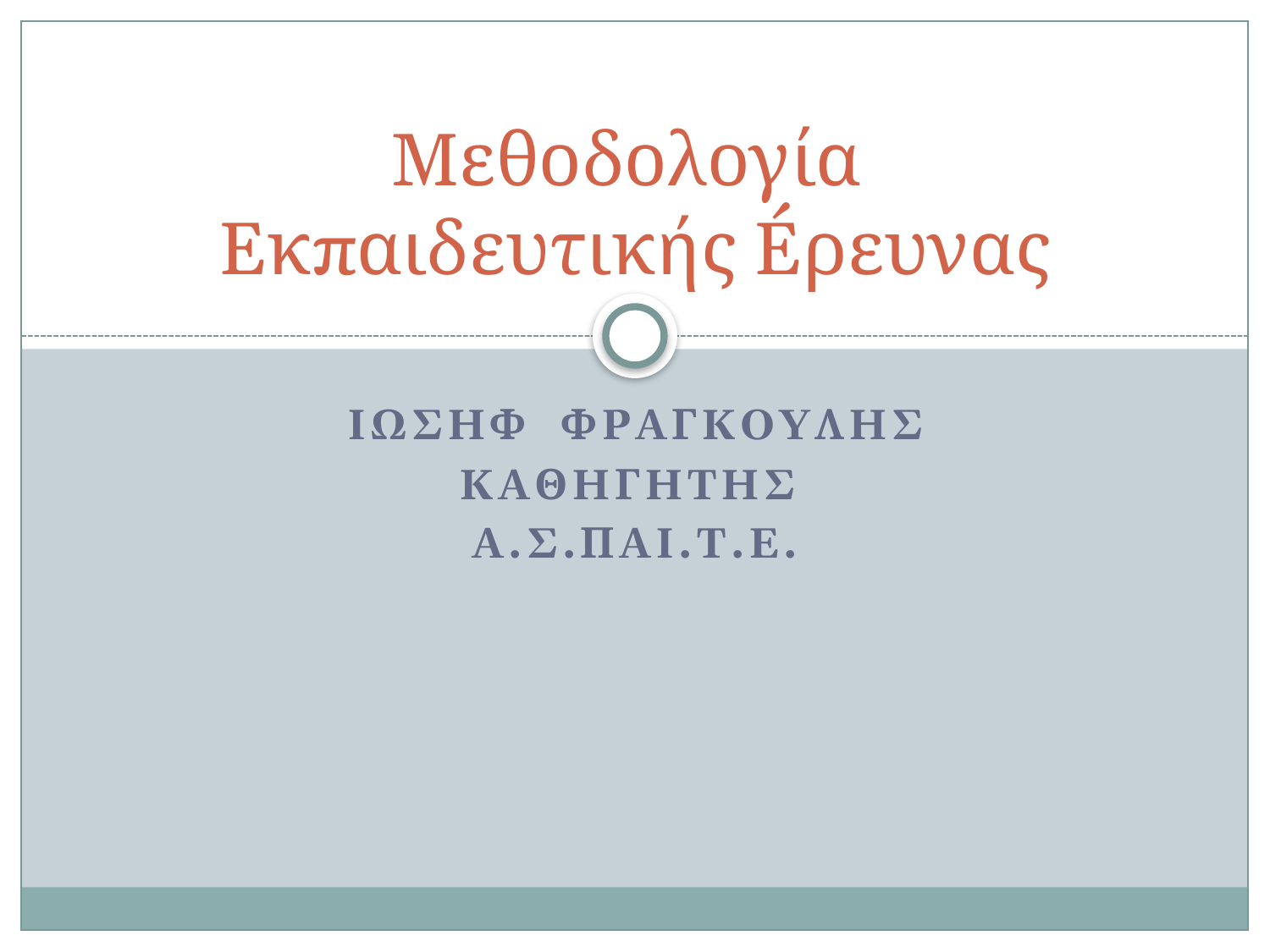

# Μεθοδολογία Εκπαιδευτικής Έρευνας
Ιωσηφ  φραγκουλησ
Καθηγητησ
Α.σ.παι.τ.ε.